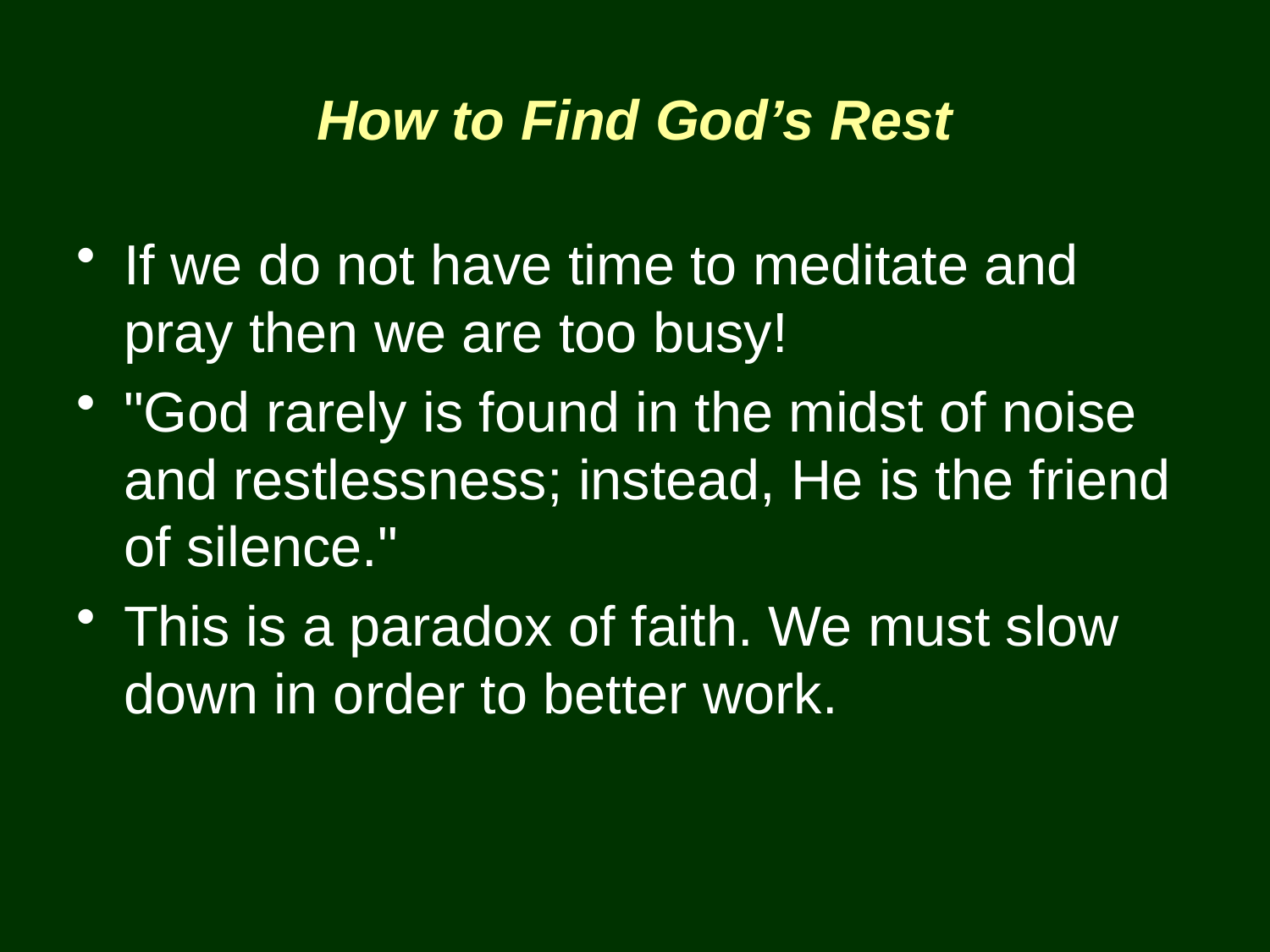

# How to Find God’s Rest
If we do not have time to meditate and pray then we are too busy!
"God rarely is found in the midst of noise and restlessness; instead, He is the friend of silence."
This is a paradox of faith. We must slow down in order to better work.